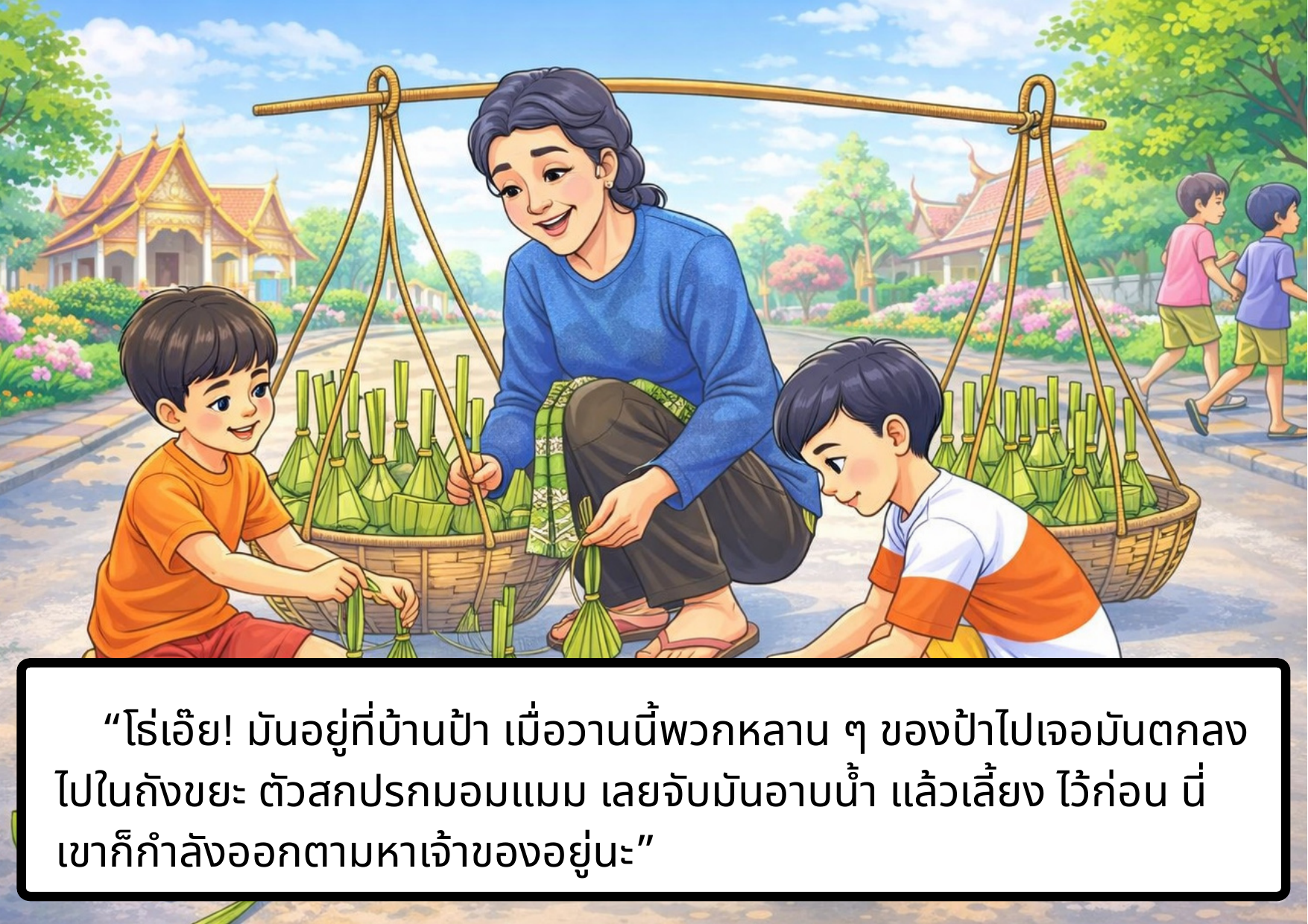

“โธ่เอ๊ย! มันอยู่ที่บ้านป้า เมื่อวานนี้พวกหลาน ๆ ของป้าไปเจอมันตกลงไปในถังขยะ ตัวสกปรกมอมแมม เลยจับมันอาบน้ำ แล้วเลี้ยง ไว้ก่อน นี่เขาก็กําลังออกตามหาเจ้าของอยู่นะ”